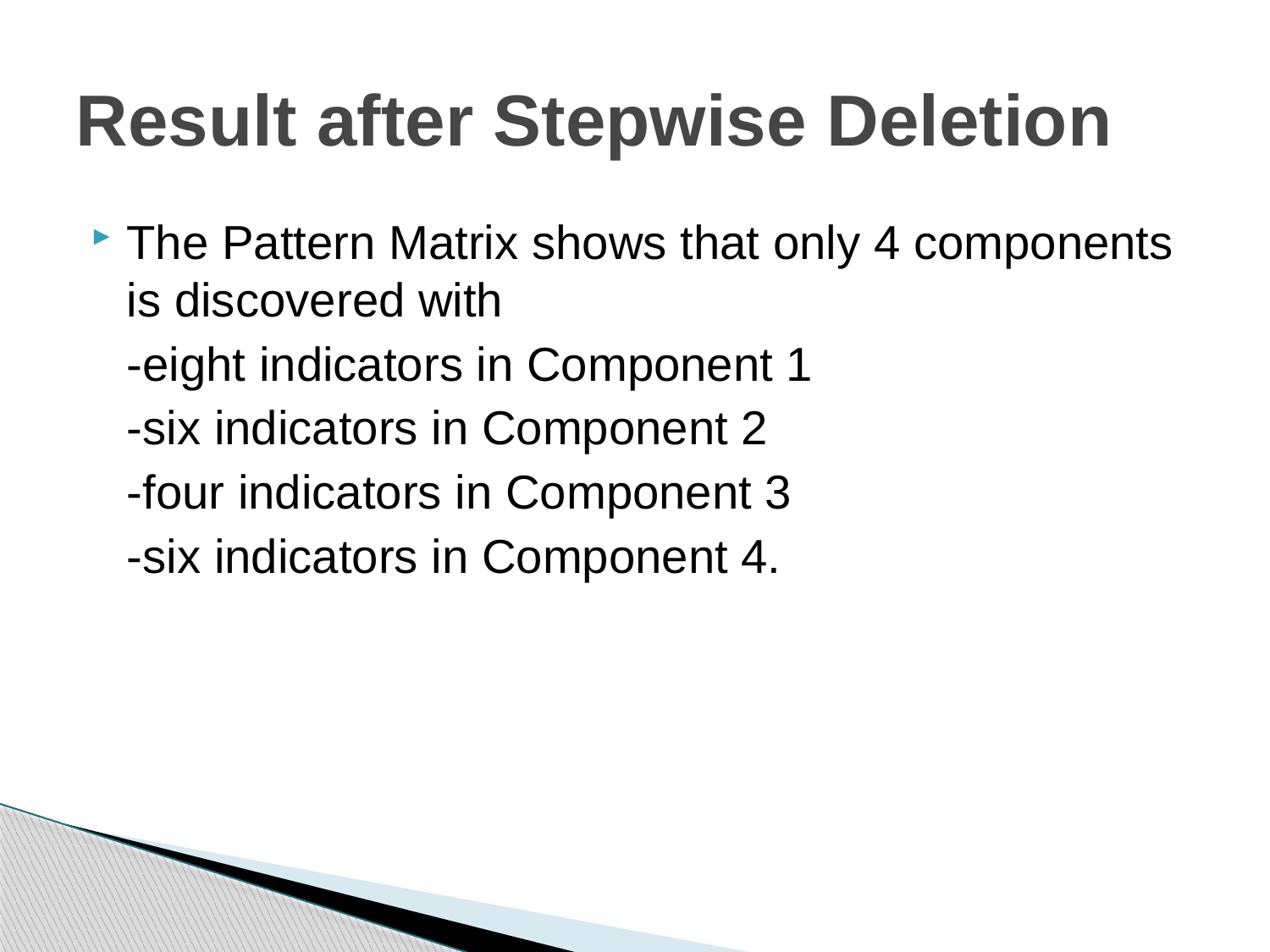

# Result after Stepwise Deletion
The Pattern Matrix shows that only 4 components is discovered with
	-eight indicators in Component 1
	-six indicators in Component 2
	-four indicators in Component 3
	-six indicators in Component 4.